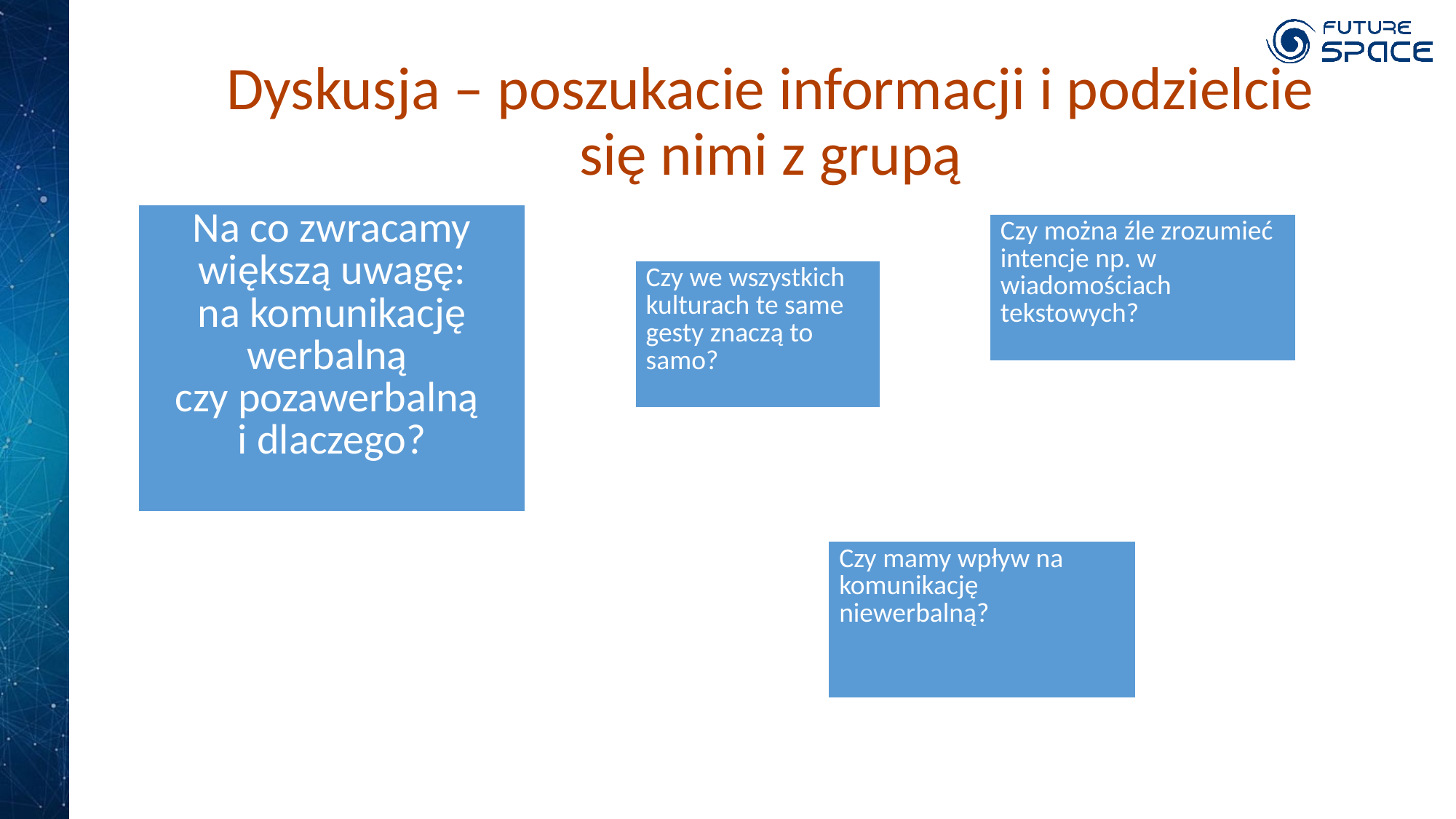

# Dyskusja – poszukacie informacji i podzielcie się nimi z grupą

| Na co zwracamy większą uwagę: na komunikację werbalną czy pozawerbalną i dlaczego? |
| --- |
| Czy można źle zrozumieć intencje np. w wiadomościach tekstowych? |
| --- |
| Czy we wszystkich kulturach te same gesty znaczą to samo? |
| --- |
| Czy mamy wpływ na komunikację niewerbalną? |
| --- |